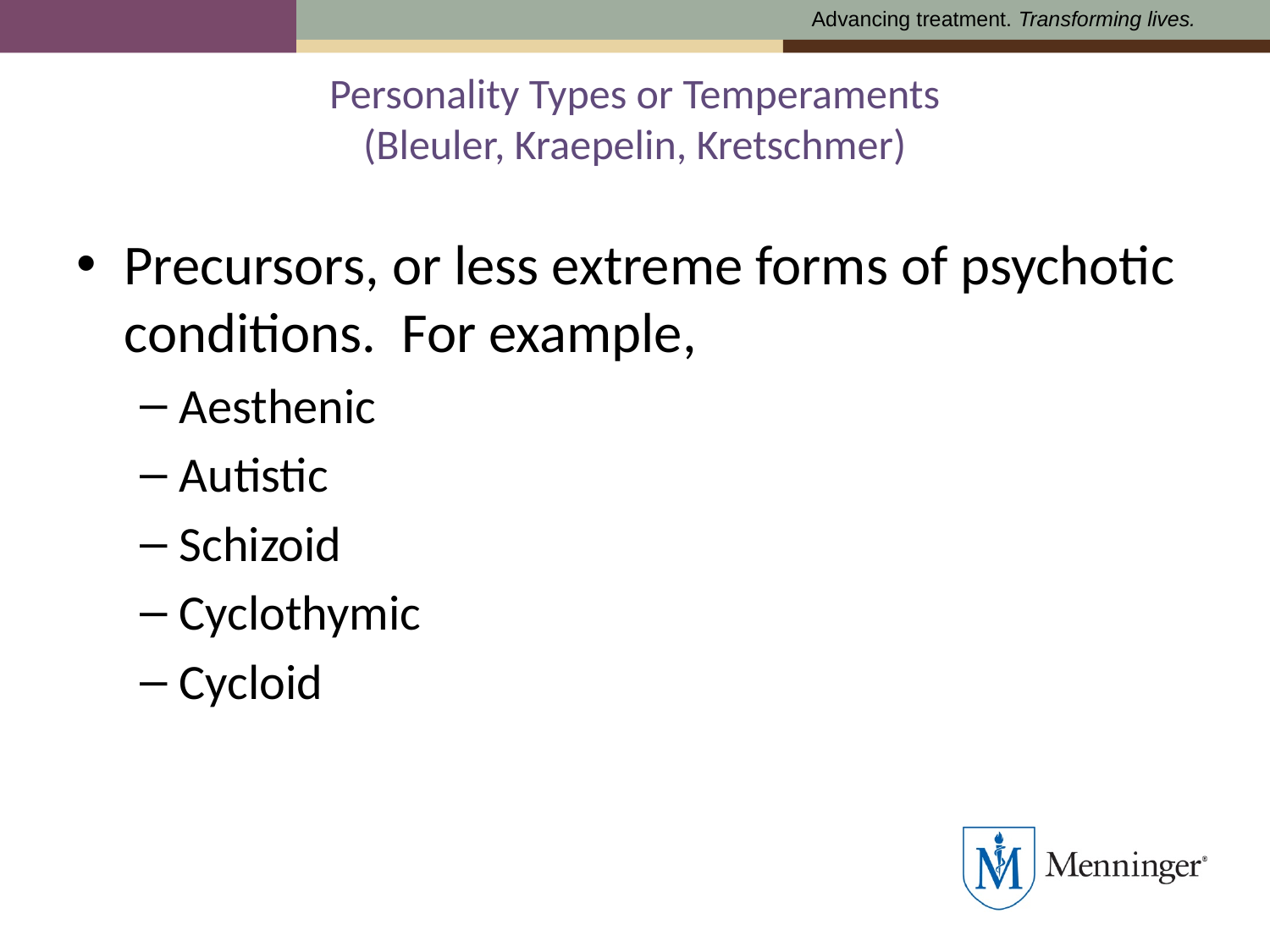

# Personality Types or Temperaments (Bleuler, Kraepelin, Kretschmer)
Precursors, or less extreme forms of psychotic conditions.  For example,
Aesthenic
Autistic
Schizoid
Cyclothymic
Cycloid